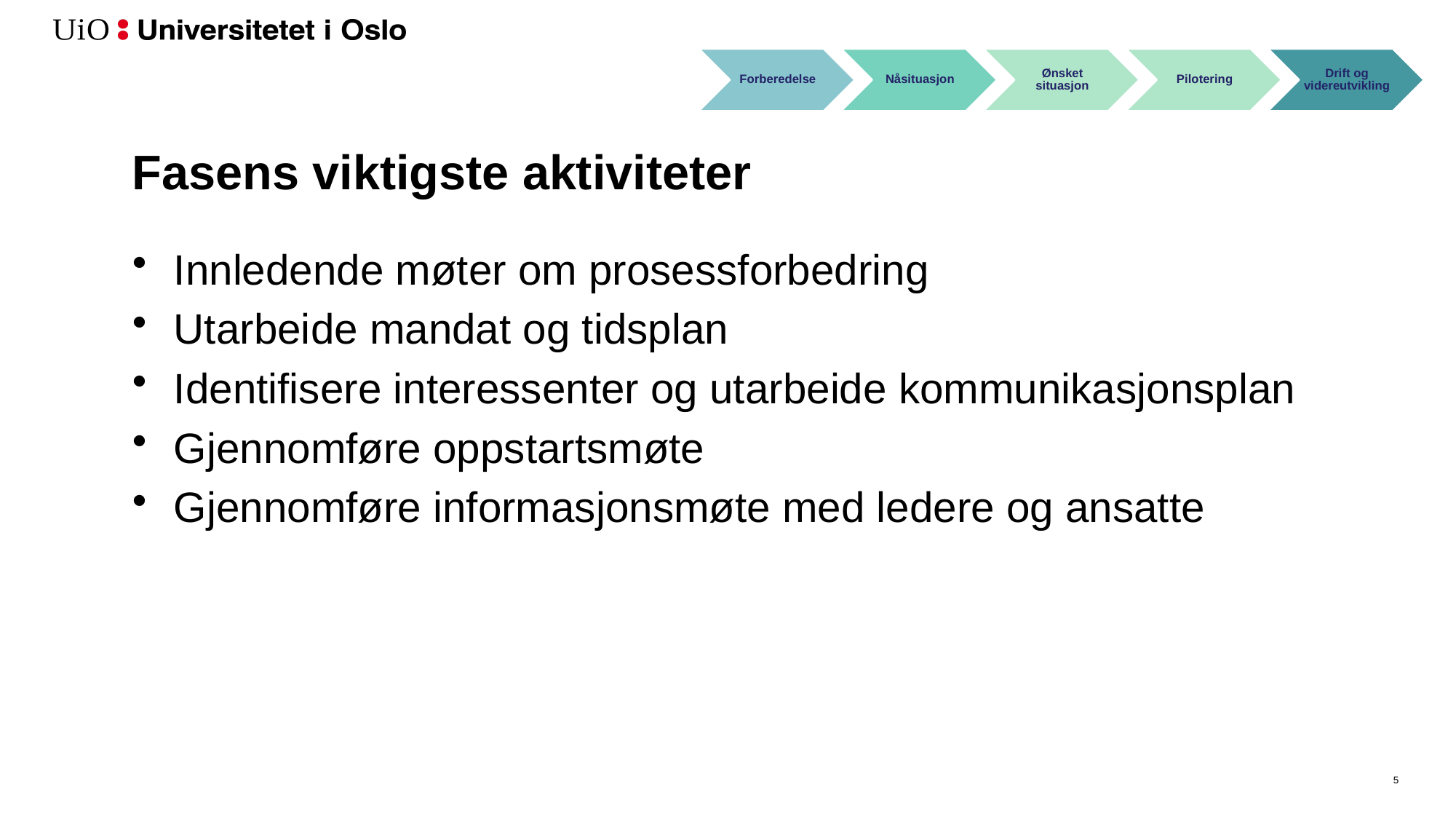

Forberedelse
Nåsituasjon
Ønsket situasjon
Pilotering
Drift og videreutvikling
# Fasens viktigste aktiviteter
Innledende møter om prosessforbedring
Utarbeide mandat og tidsplan
Identifisere interessenter og utarbeide kommunikasjonsplan
Gjennomføre oppstartsmøte
Gjennomføre informasjonsmøte med ledere og ansatte